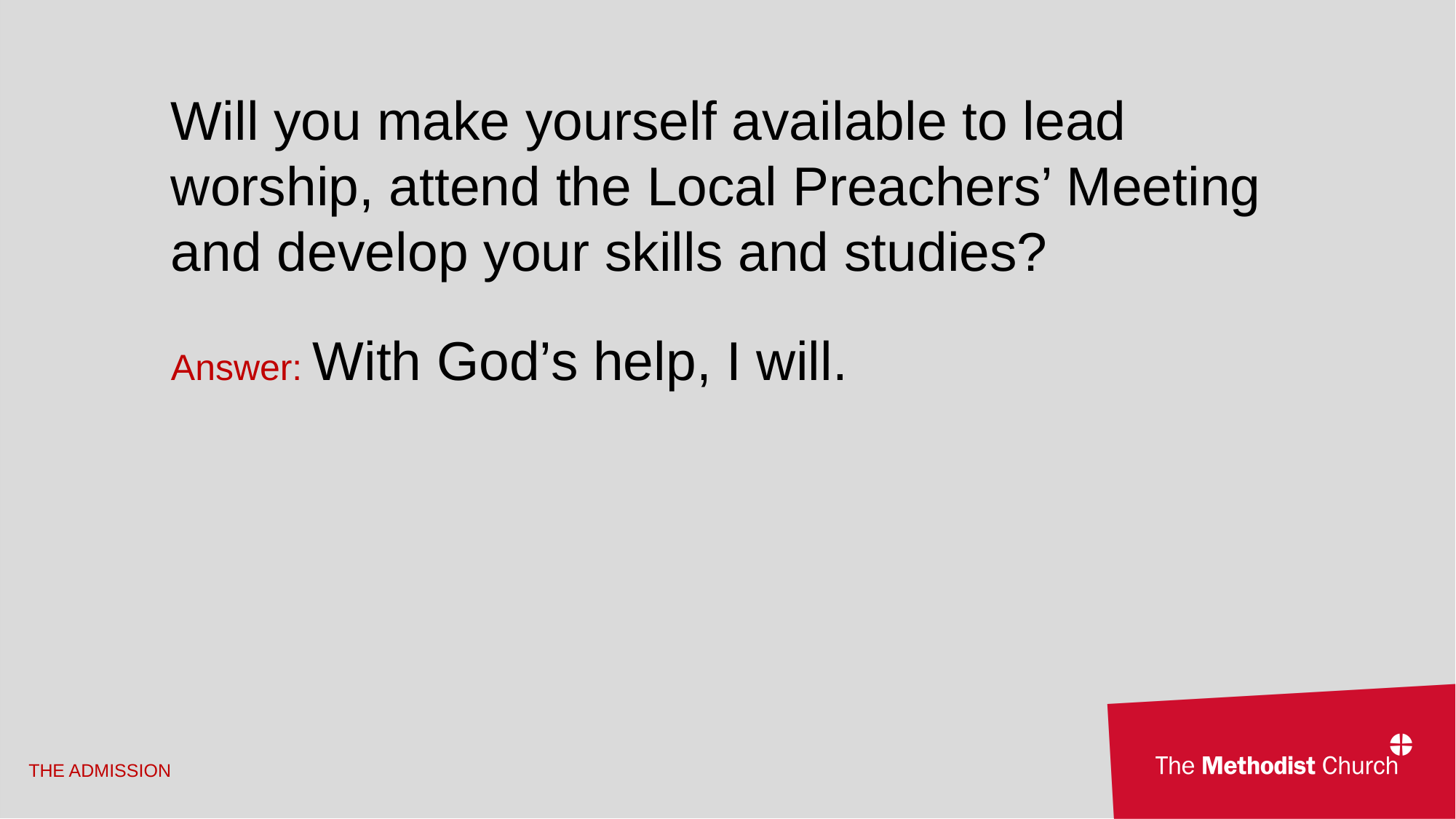

Will you make yourself available to lead worship, attend the Local Preachers’ Meeting and develop your skills and studies?

Answer: With God’s help, I will.